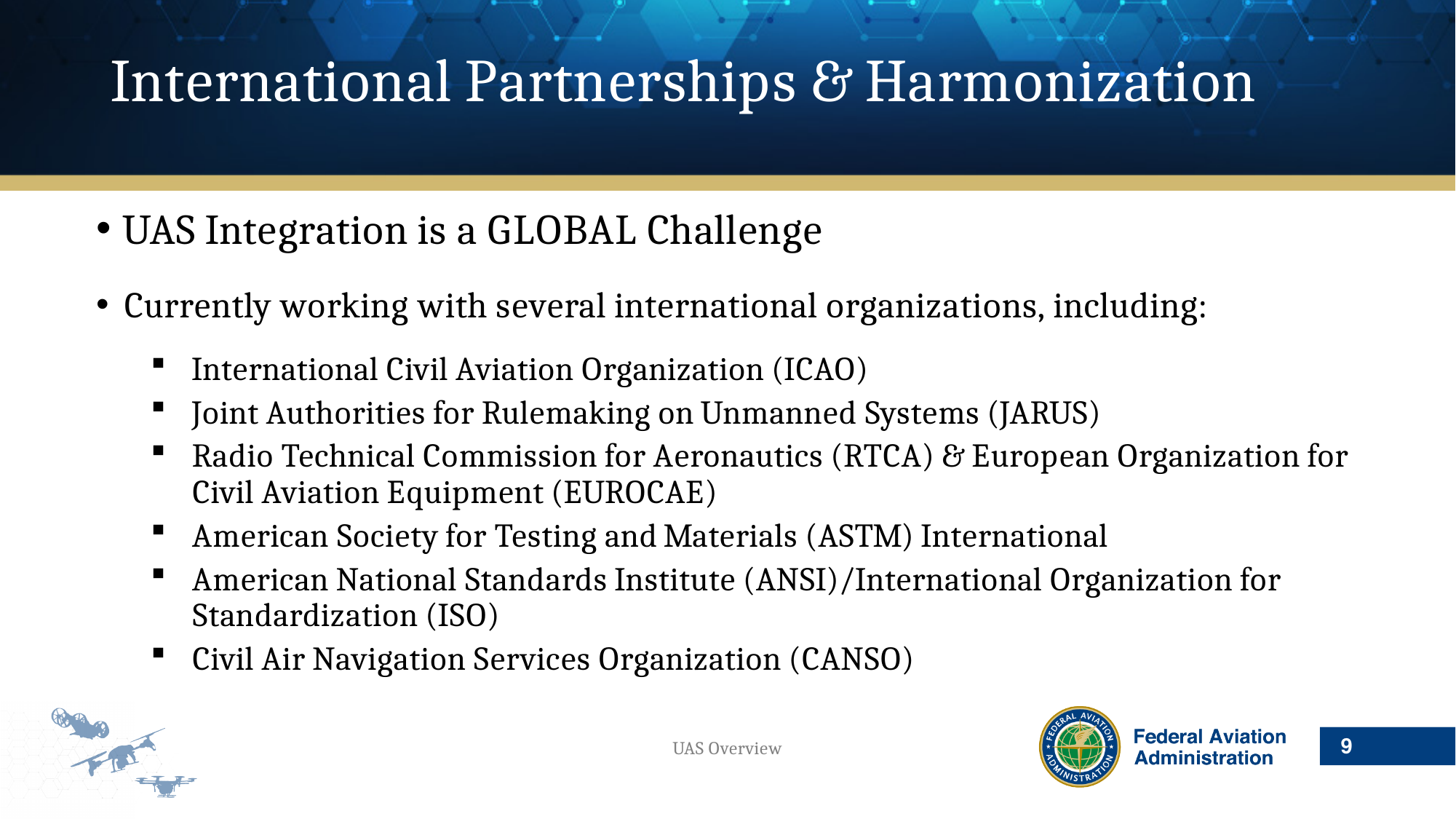

# International Partnerships & Harmonization
UAS Integration is a GLOBAL Challenge
Currently working with several international organizations, including:
International Civil Aviation Organization (ICAO)
Joint Authorities for Rulemaking on Unmanned Systems (JARUS)
Radio Technical Commission for Aeronautics (RTCA) & European Organization for Civil Aviation Equipment (EUROCAE)
American Society for Testing and Materials (ASTM) International
American National Standards Institute (ANSI)/International Organization for Standardization (ISO)
Civil Air Navigation Services Organization (CANSO)